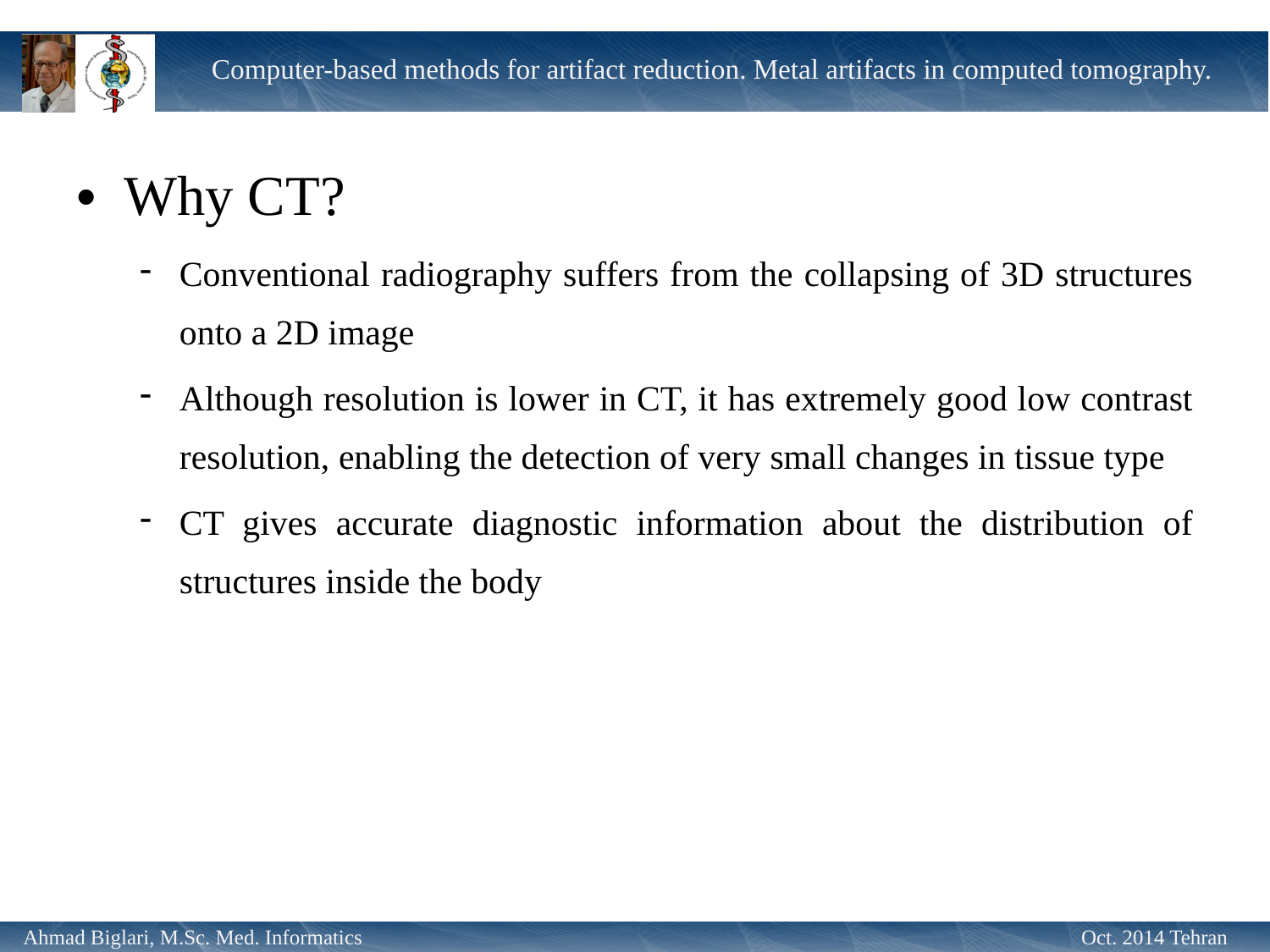

Why CT?
Conventional radiography suffers from the collapsing of 3D structures onto a 2D image
Although resolution is lower in CT, it has extremely good low contrast resolution, enabling the detection of very small changes in tissue type
CT gives accurate diagnostic information about the distribution of structures inside the body